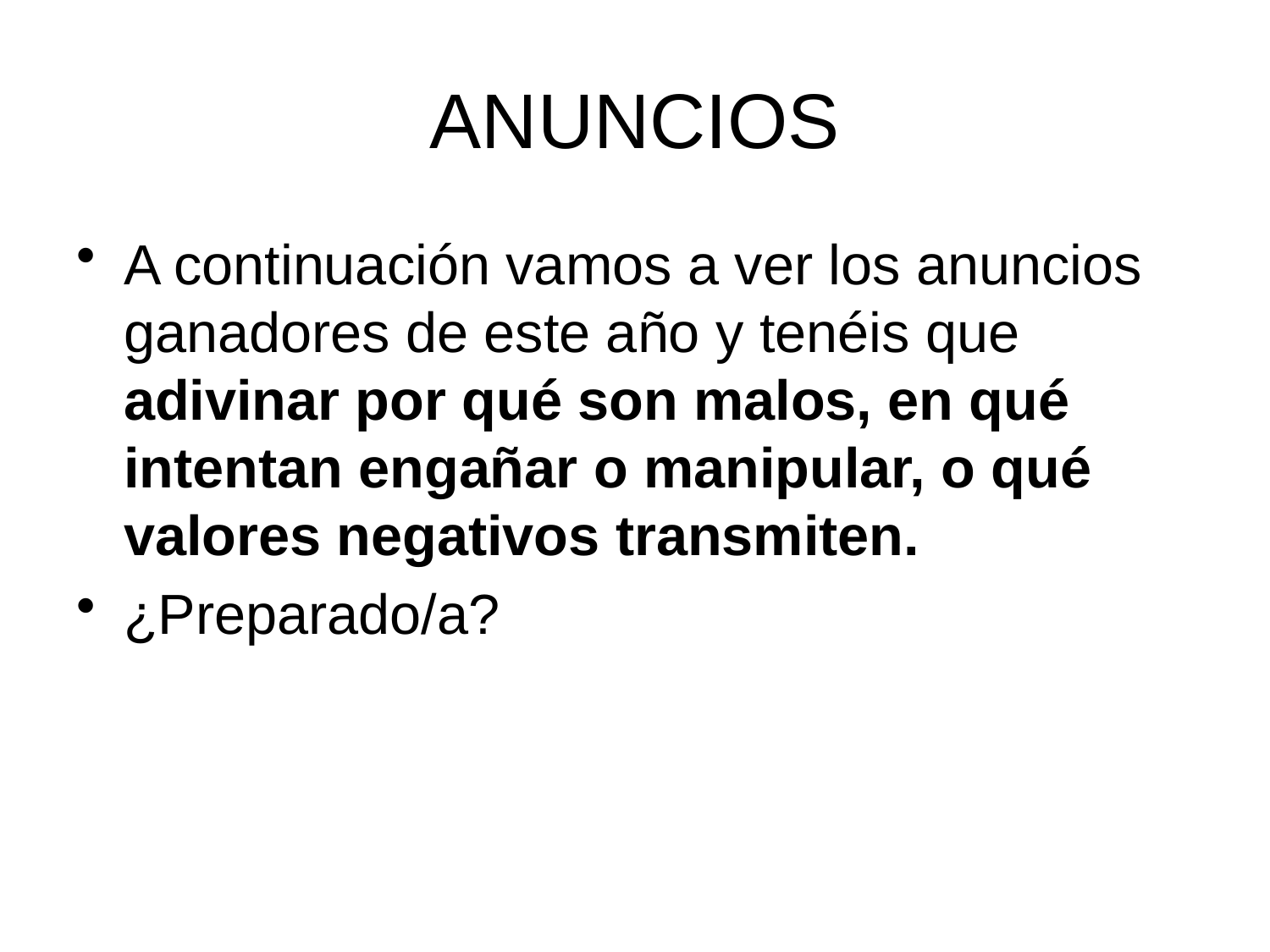

# ANUNCIOS
A continuación vamos a ver los anuncios ganadores de este año y tenéis que adivinar por qué son malos, en qué intentan engañar o manipular, o qué valores negativos transmiten.
¿Preparado/a?